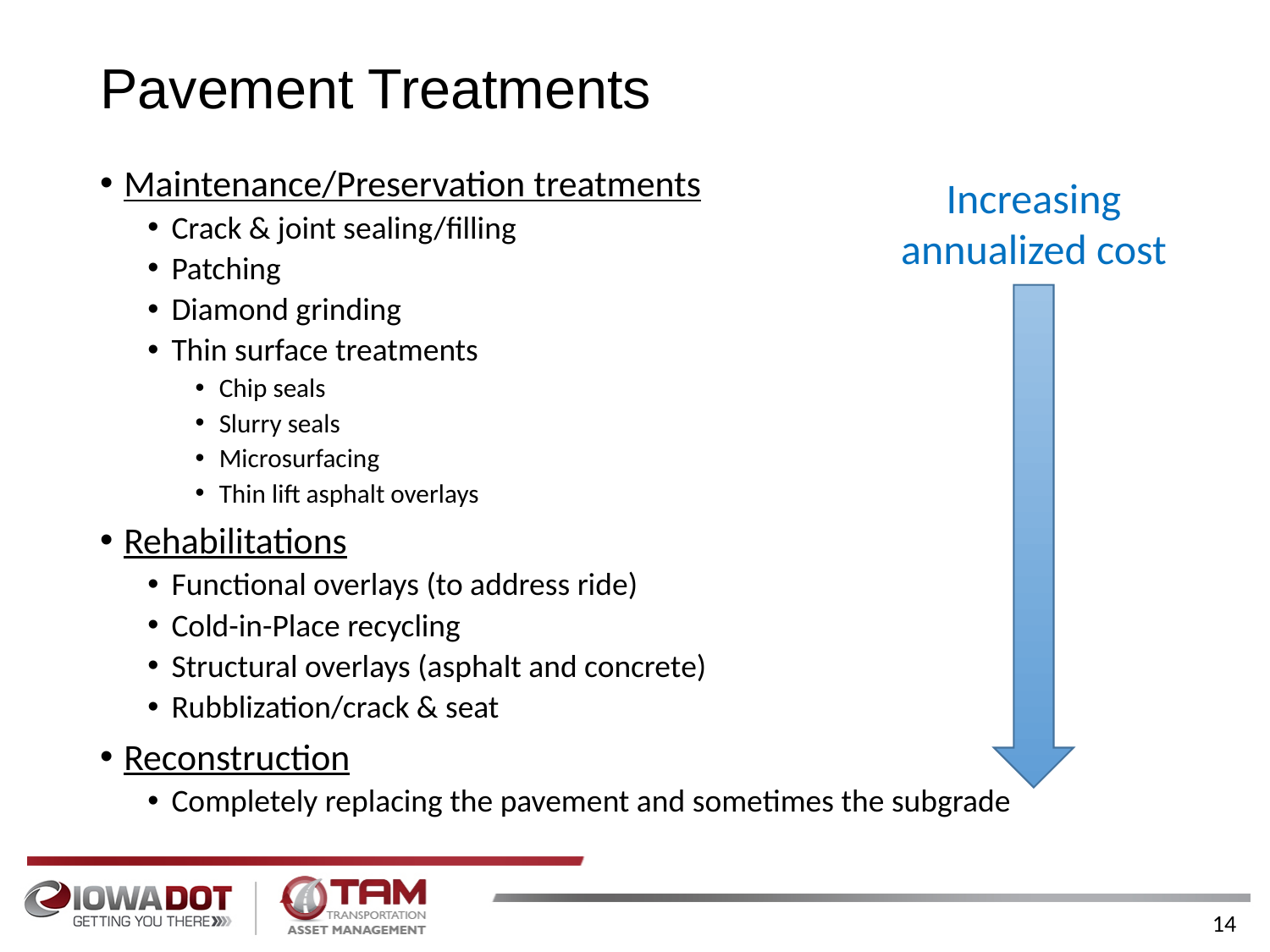

# Pavement Treatments
Maintenance/Preservation treatments
Crack & joint sealing/filling
Patching
Diamond grinding
Thin surface treatments
Chip seals
Slurry seals
Microsurfacing
Thin lift asphalt overlays
Rehabilitations
Functional overlays (to address ride)
Cold-in-Place recycling
Structural overlays (asphalt and concrete)
Rubblization/crack & seat
Reconstruction
Completely replacing the pavement and sometimes the subgrade
Increasing annualized cost

14